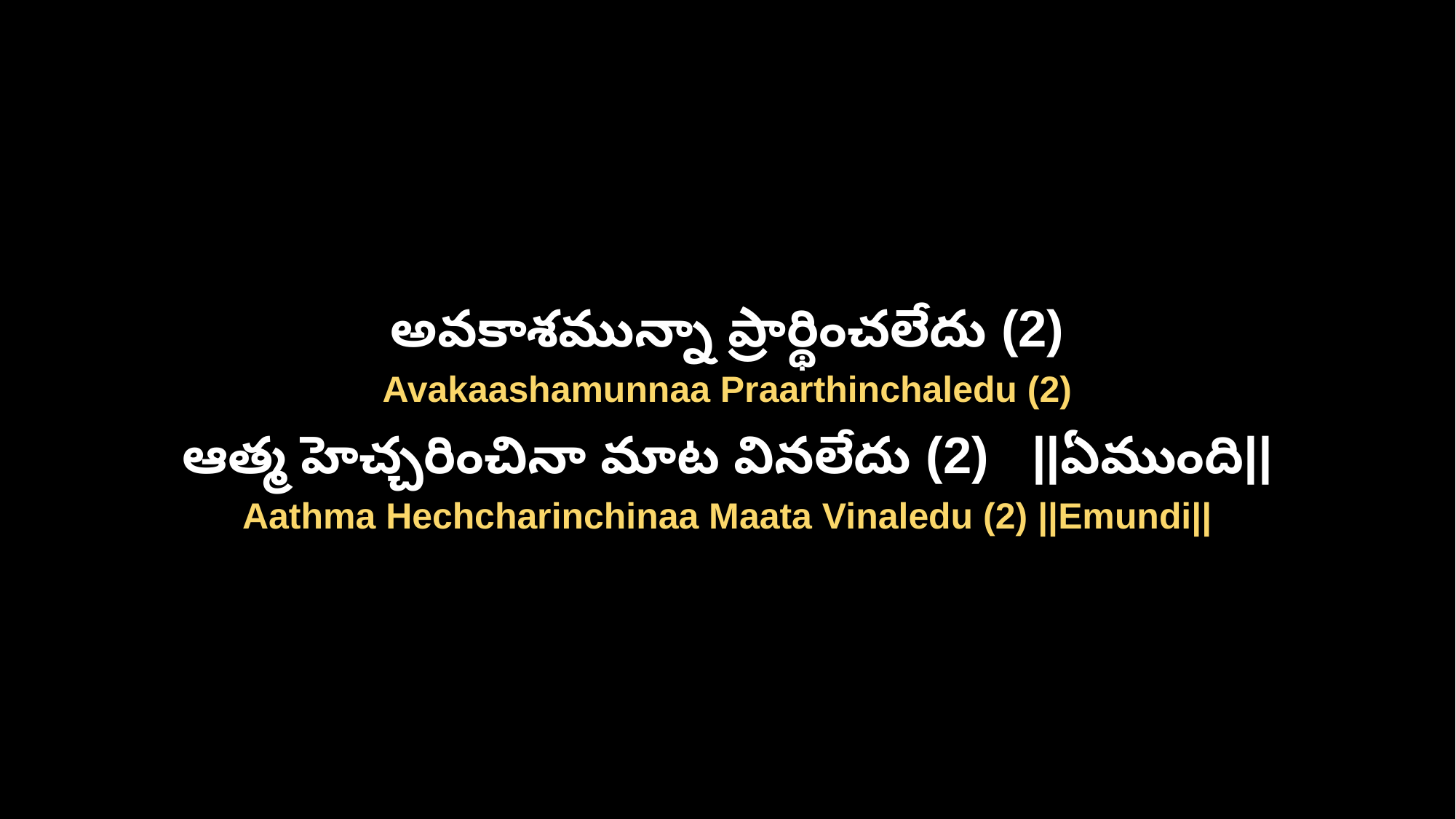

అవకాశమున్నా ప్రార్థించలేదు (2)
Avakaashamunnaa Praarthinchaledu (2)
ఆత్మ హెచ్చరించినా మాట వినలేదు (2)   ||ఏముంది||
Aathma Hechcharinchinaa Maata Vinaledu (2) ||Emundi||